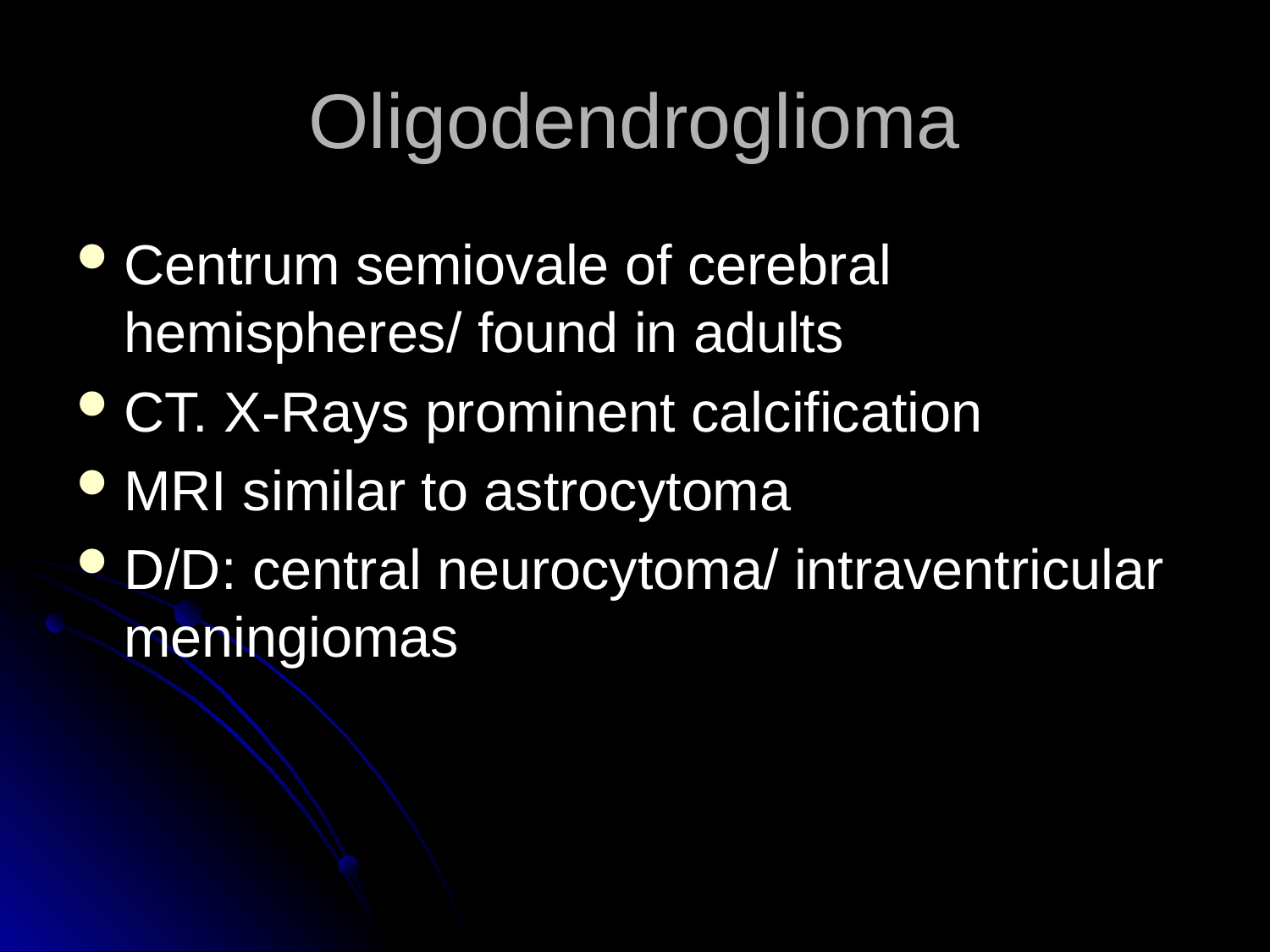

# Oligodendroglioma
Centrum semiovale of cerebral hemispheres/ found in adults
CT. X-Rays prominent calcification
MRI similar to astrocytoma
D/D: central neurocytoma/ intraventricular meningiomas